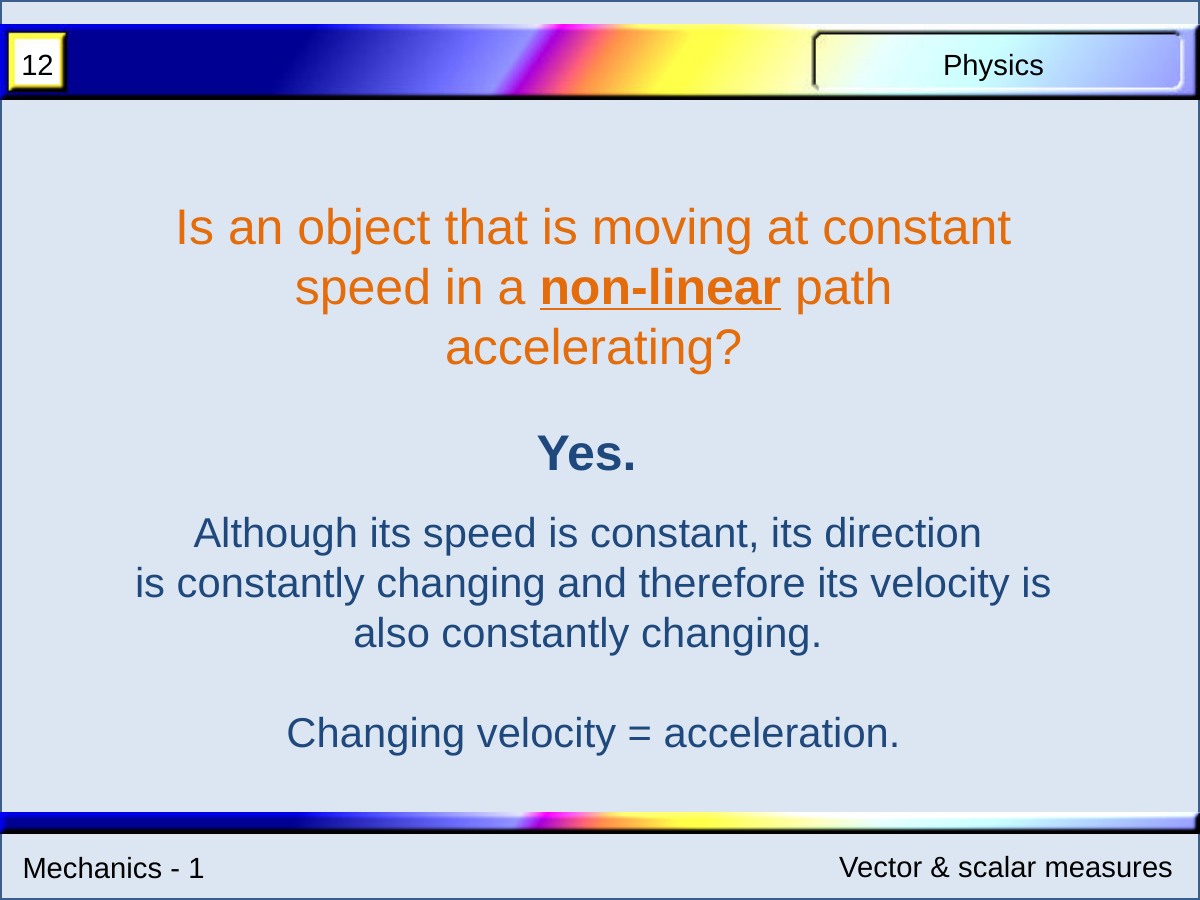

Is an object that is moving at constant speed in a non-linear path accelerating?

Yes.

Although its speed is constant, its direction
is constantly changing and therefore its velocity is
also constantly changing.

Changing velocity = acceleration.